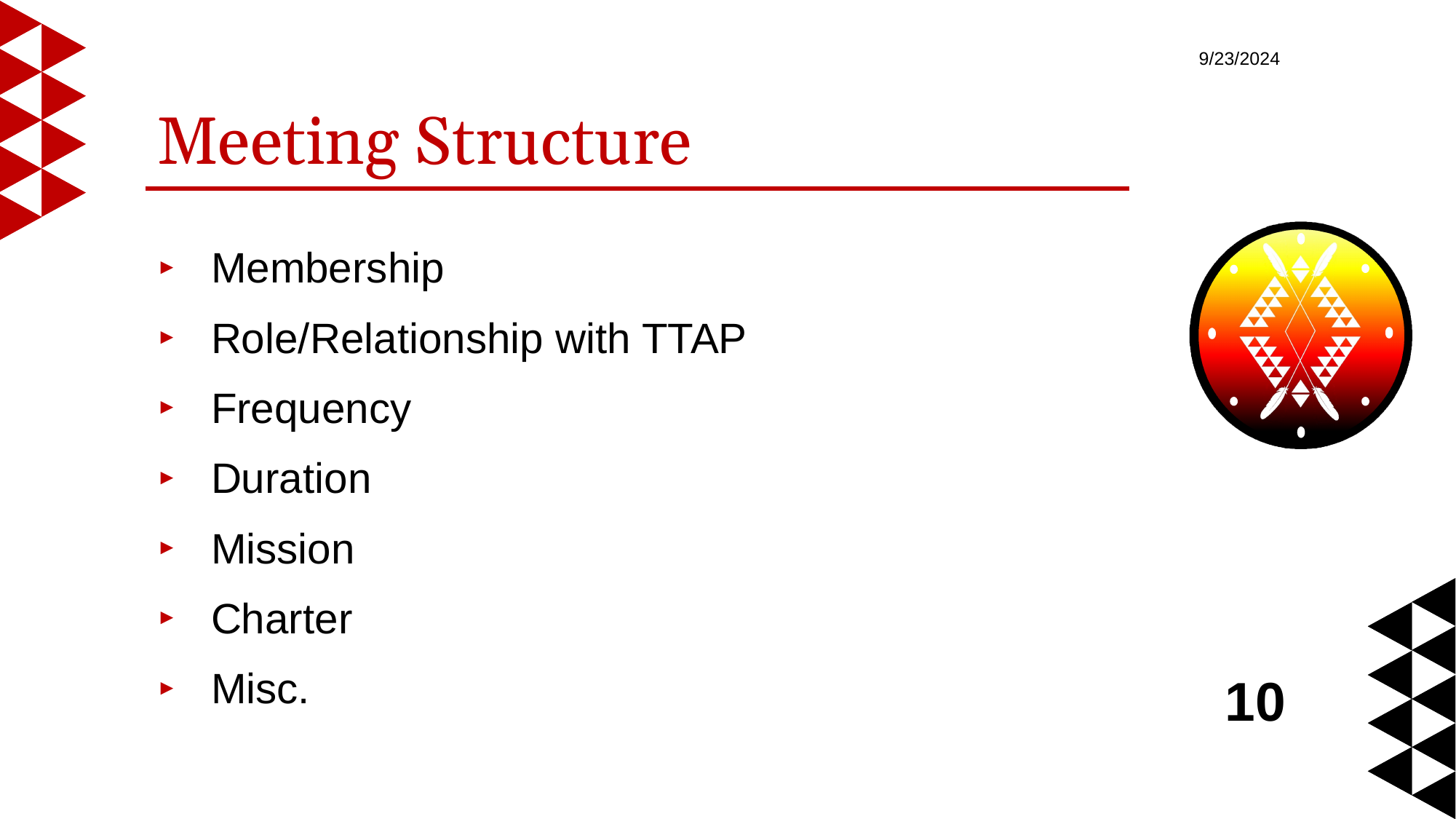

# Meeting Structure
Membership
Role/Relationship with TTAP
Frequency
Duration
Mission
Charter
Misc.